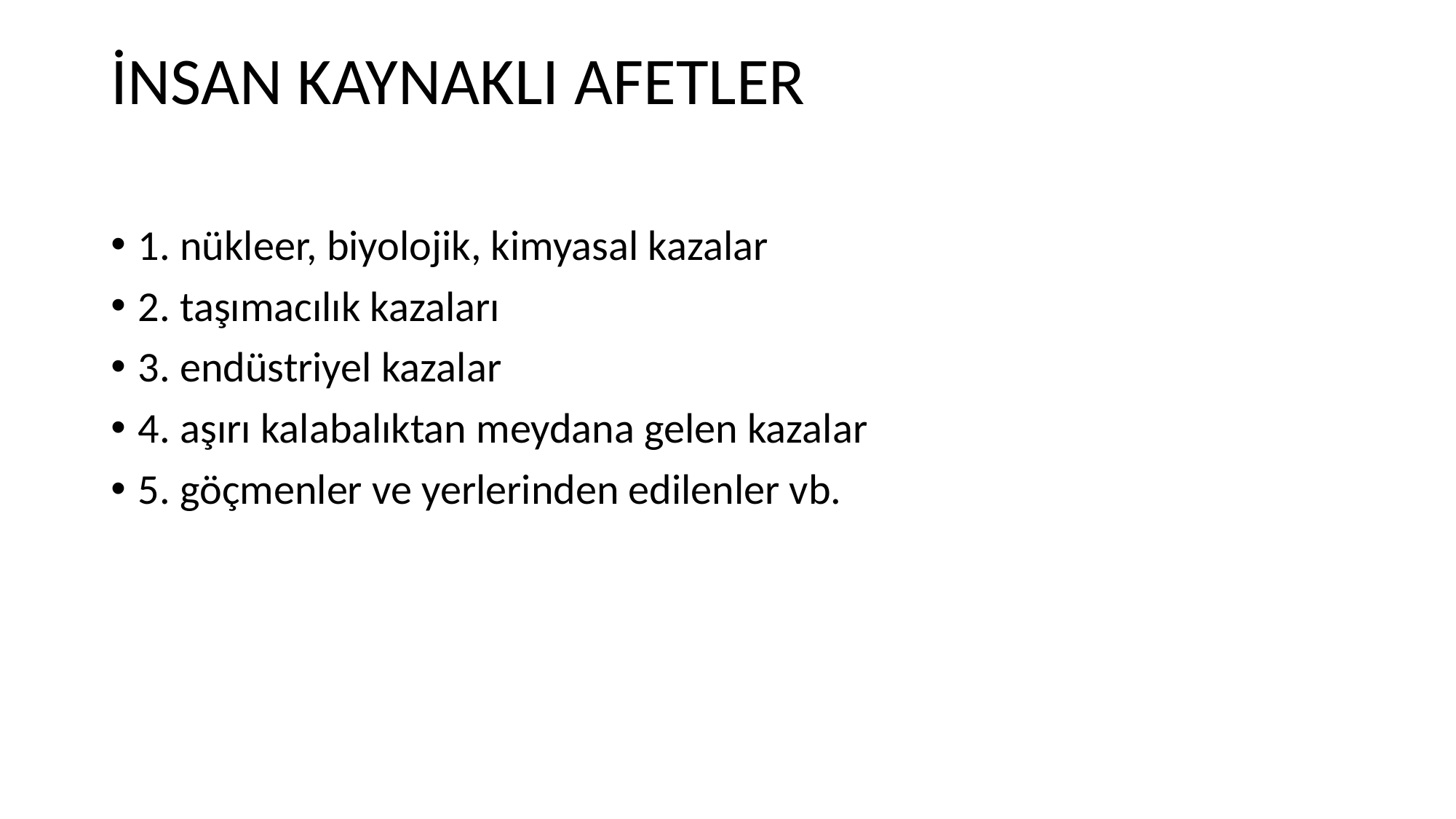

# İNSAN KAYNAKLI AFETLER
1. nükleer, biyolojik, kimyasal kazalar
2. taşımacılık kazaları
3. endüstriyel kazalar
4. aşırı kalabalıktan meydana gelen kazalar
5. göçmenler ve yerlerinden edilenler vb.